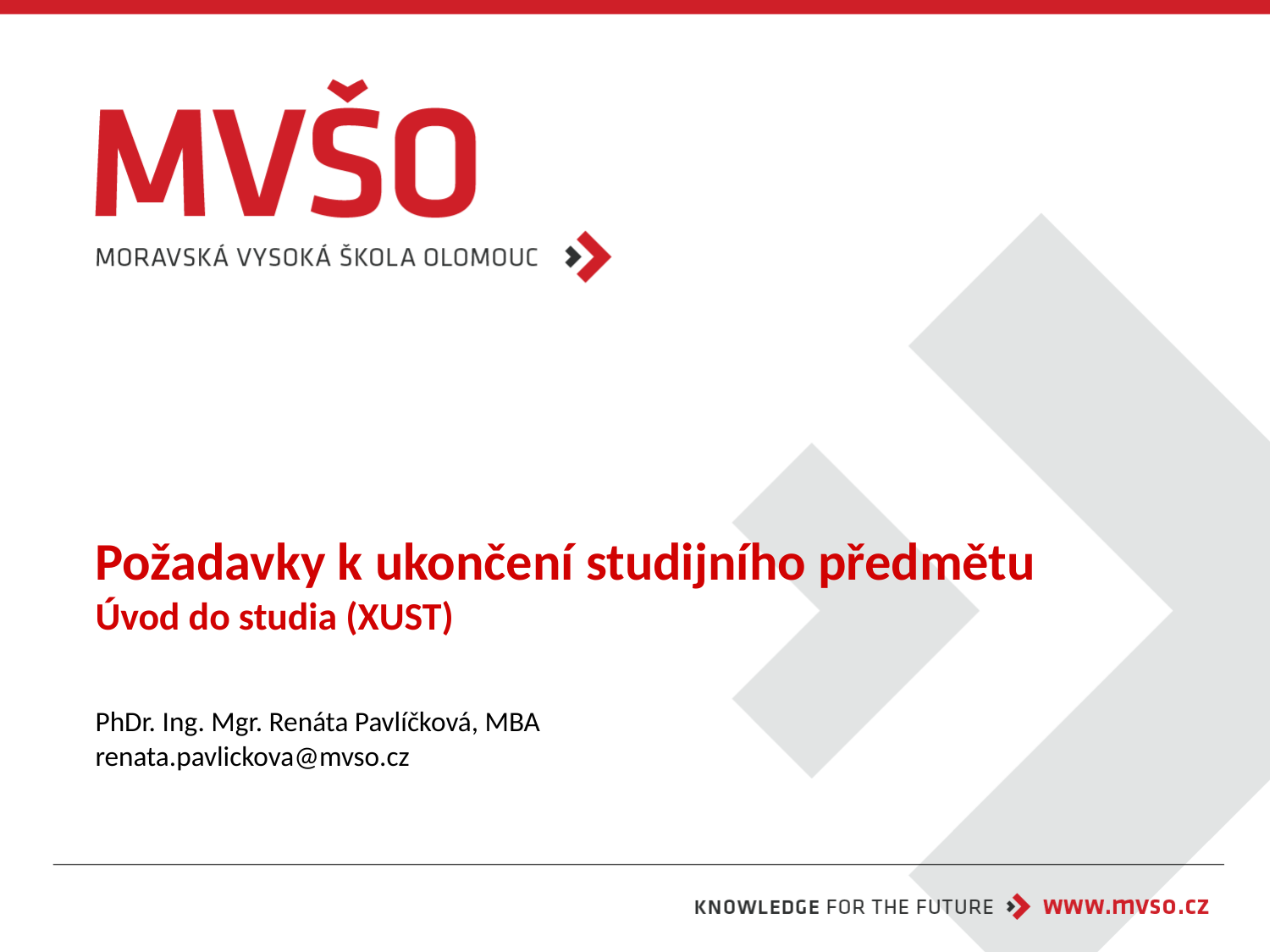

# Požadavky k ukončení studijního předmětu Úvod do studia (XUST)
PhDr. Ing. Mgr. Renáta Pavlíčková, MBA
renata.pavlickova@mvso.cz